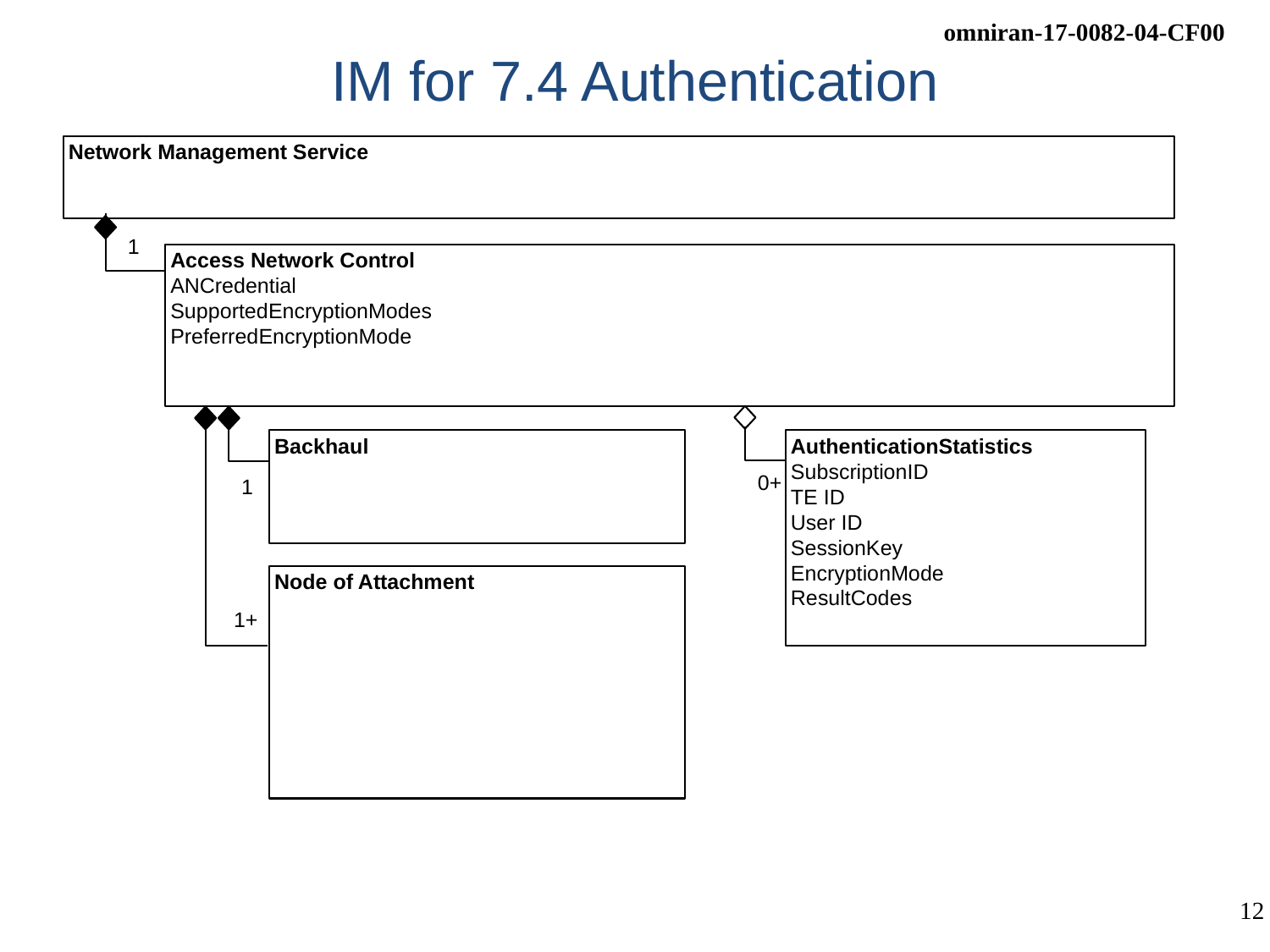

# IM for 7.4 Authentication
Network Management Service

1
Access Network Control
ANCredential
SupportedEncryptionModes
PreferredEncryptionMode

Backhaul
AuthenticationStatistics
SubscriptionID
TE ID
User ID
SessionKey
EncryptionMode
ResultCodes
0+
1
Node of Attachment
1+